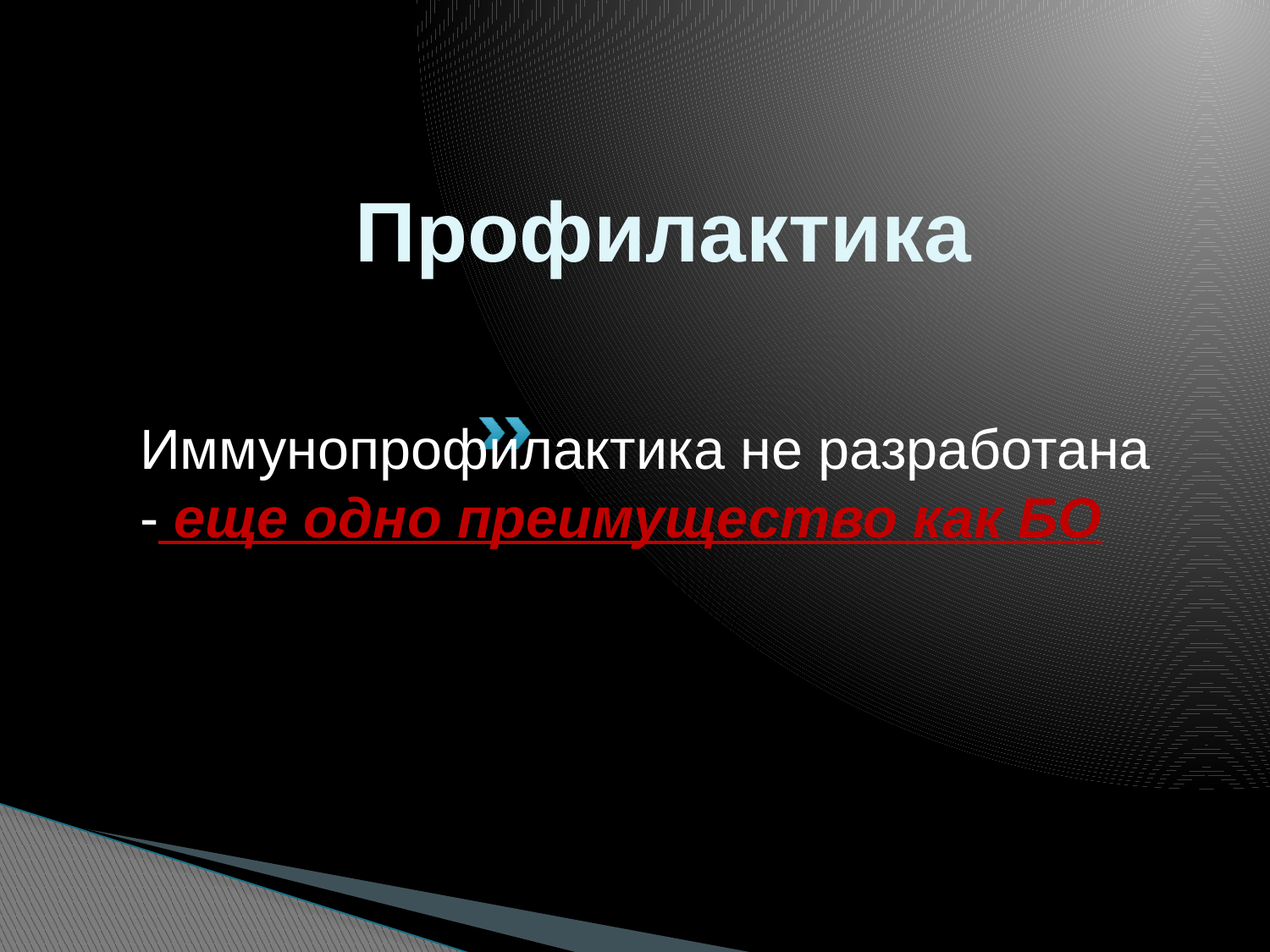

# Профилактика
Иммунопрофилактика не разработана - еще одно преимущество как БО